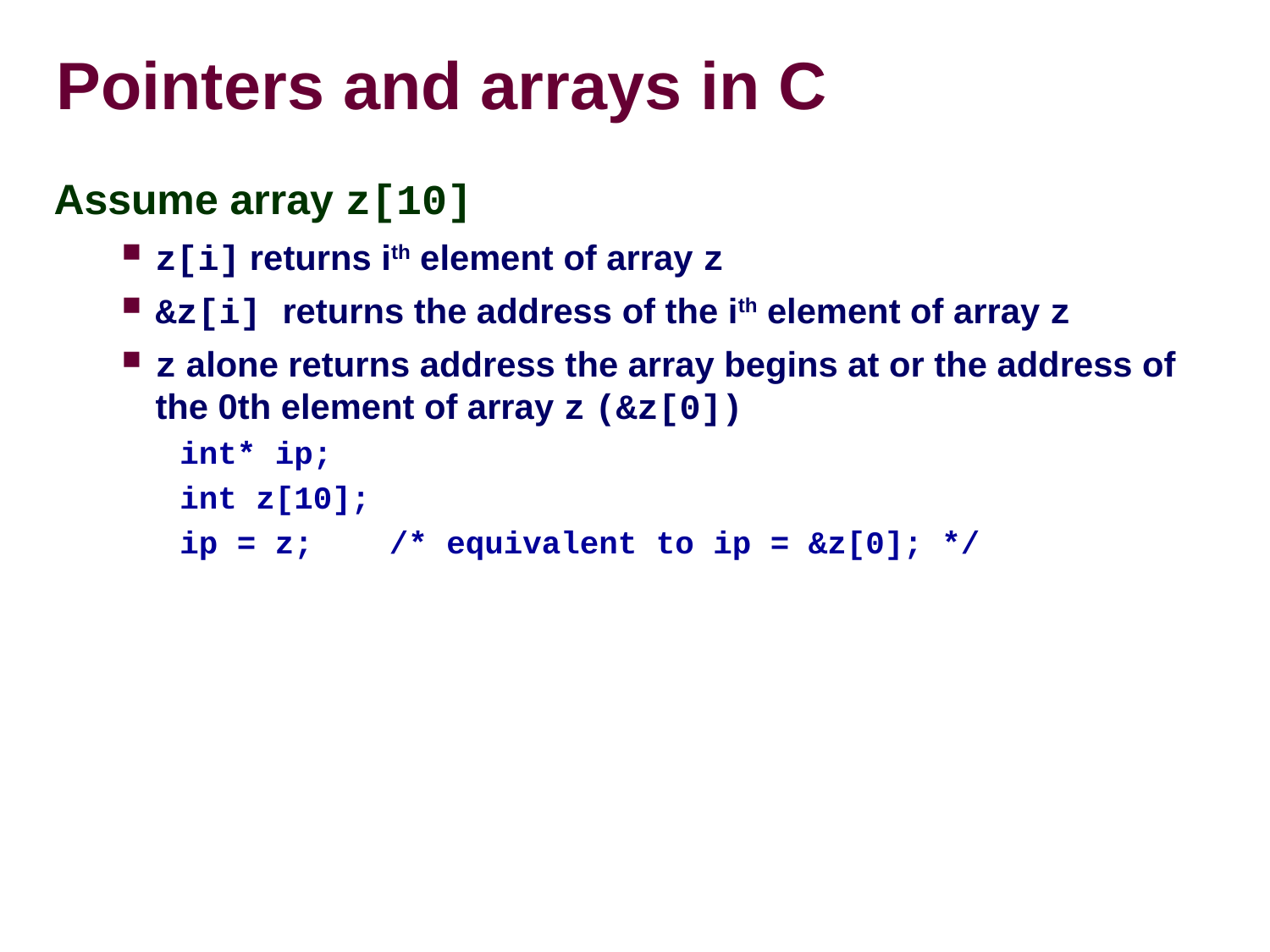

Pointers and arrays in C
Assume array z[10]
z[i] returns ith element of array z
&z[i] returns the address of the ith element of array z
z alone returns address the array begins at or the address of the 0th element of array z (&z[0])
int* ip;
int z[10];
ip = z;    /* equivalent to ip = &z[0]; */